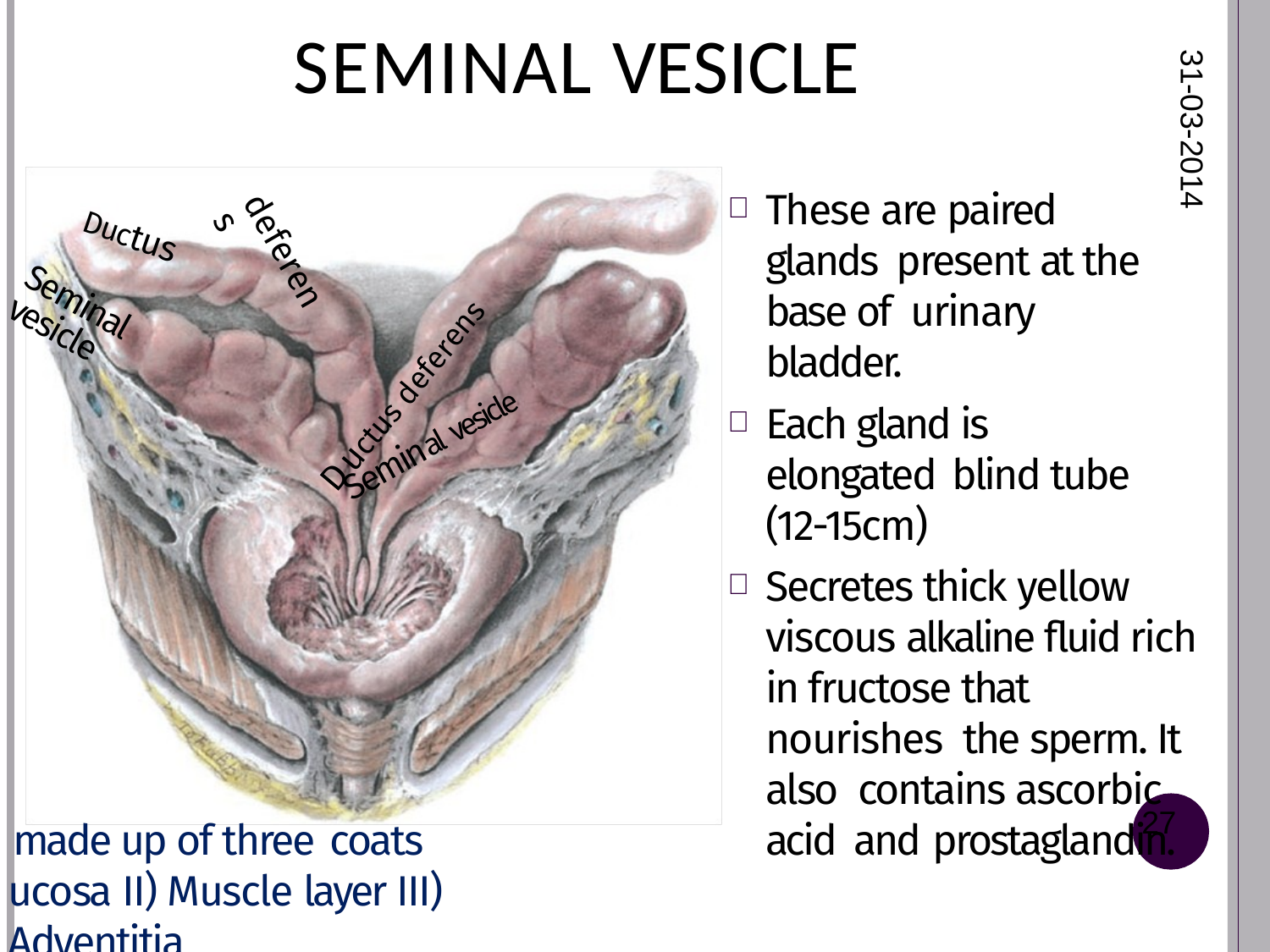

# SEMINAL VESICLE
31-03-2014

These are paired glands  present at the base of  urinary bladder.
Each gland is elongated  blind tube (12-15cm)
Secretes thick yellow  viscous alkaline fluid rich  in fructose that nourishes  the sperm. It also  contains ascorbic acid  and prostaglandin.
Ductus
deferens
Seminal vesicle
Ductus deferens
Seminal vesicle

27
made up of three coats
ucosa II) Muscle layer III) Adventitia